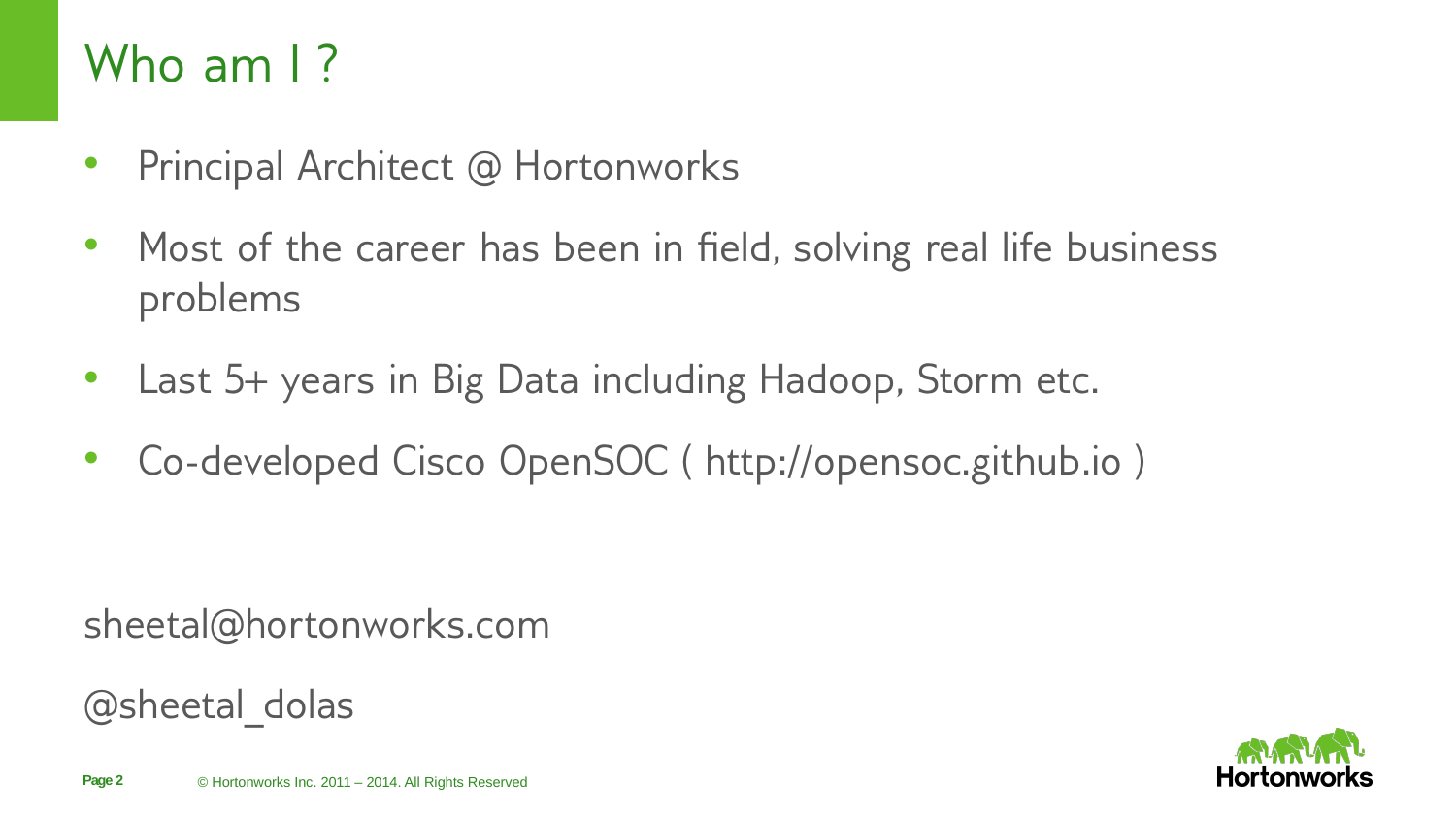

# Who am I ?
Principal Architect @ Hortonworks
Most of the career has been in field, solving real life business problems
Last 5+ years in Big Data including Hadoop, Storm etc.
Co-developed Cisco OpenSOC ( http://opensoc.github.io )

sheetal@hortonworks.com
@sheetal_dolas